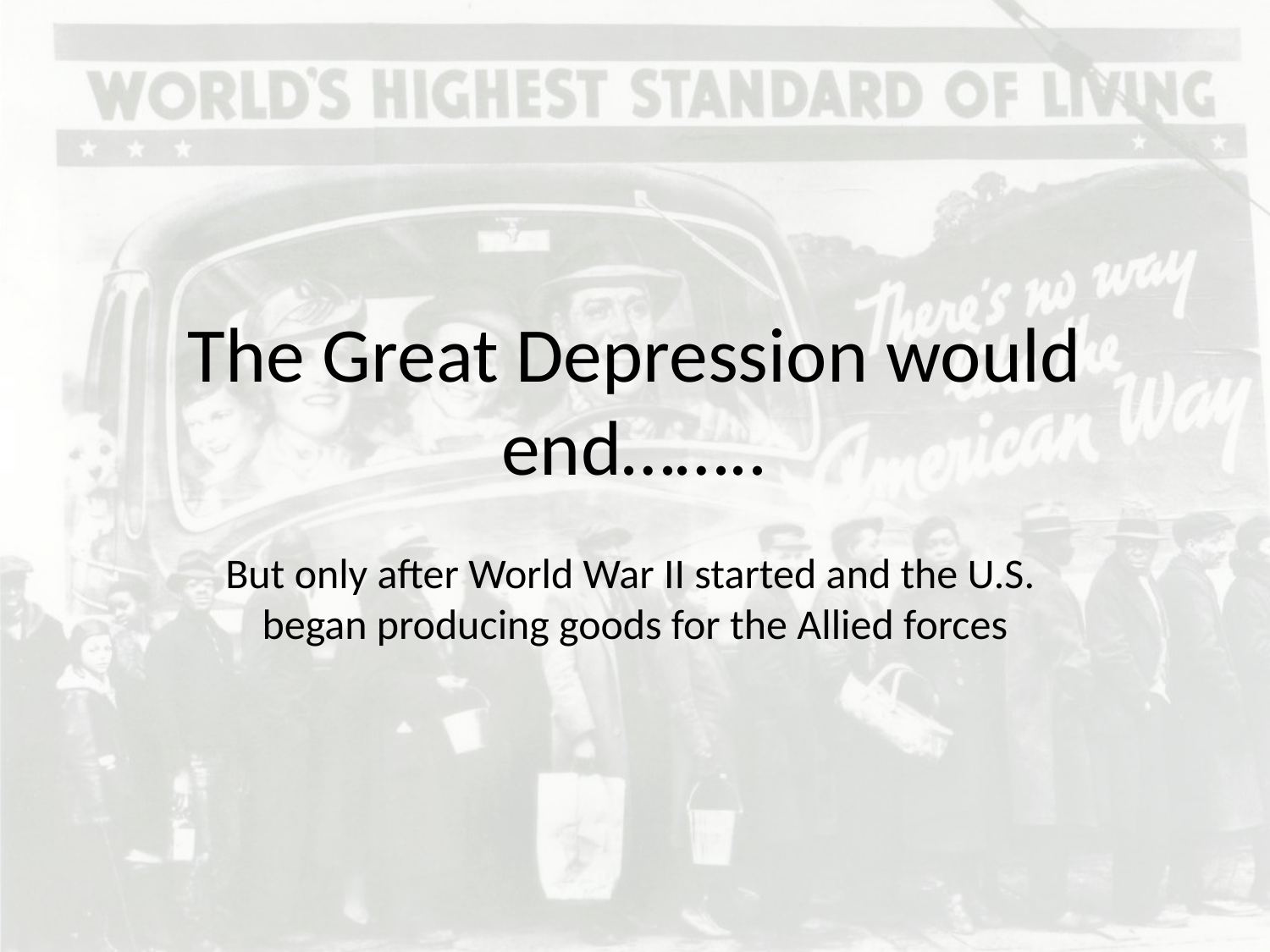

# The Great Depression would end……..
But only after World War II started and the U.S.  began producing goods for the Allied forces